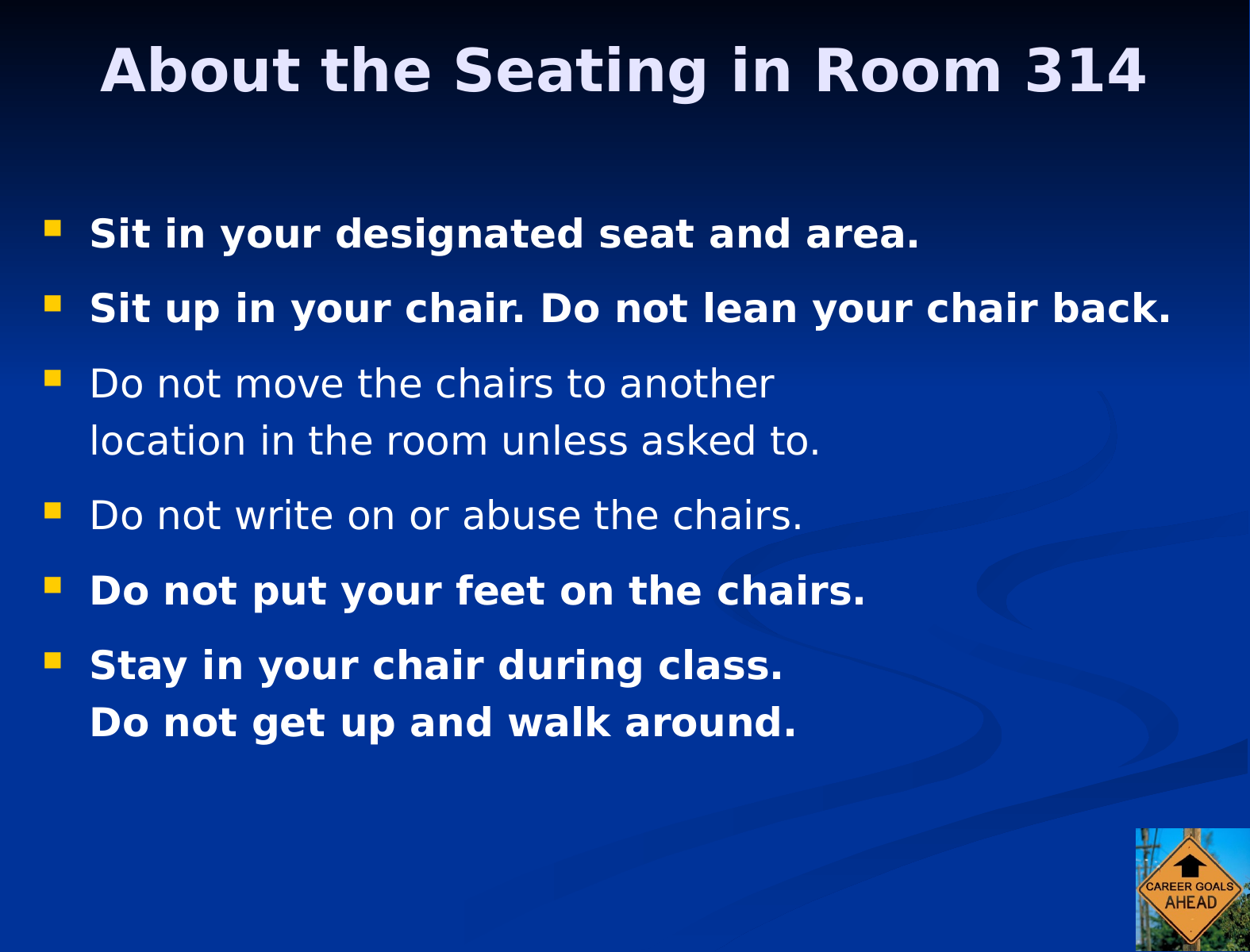

# About the Seating in Room 314
Sit in your designated seat and area.
Sit up in your chair. Do not lean your chair back.
Do not move the chairs to another
location in the room unless asked to.
Do not write on or abuse the chairs.
Do not put your feet on the chairs.
Stay in your chair during class.
Do not get up and walk around.